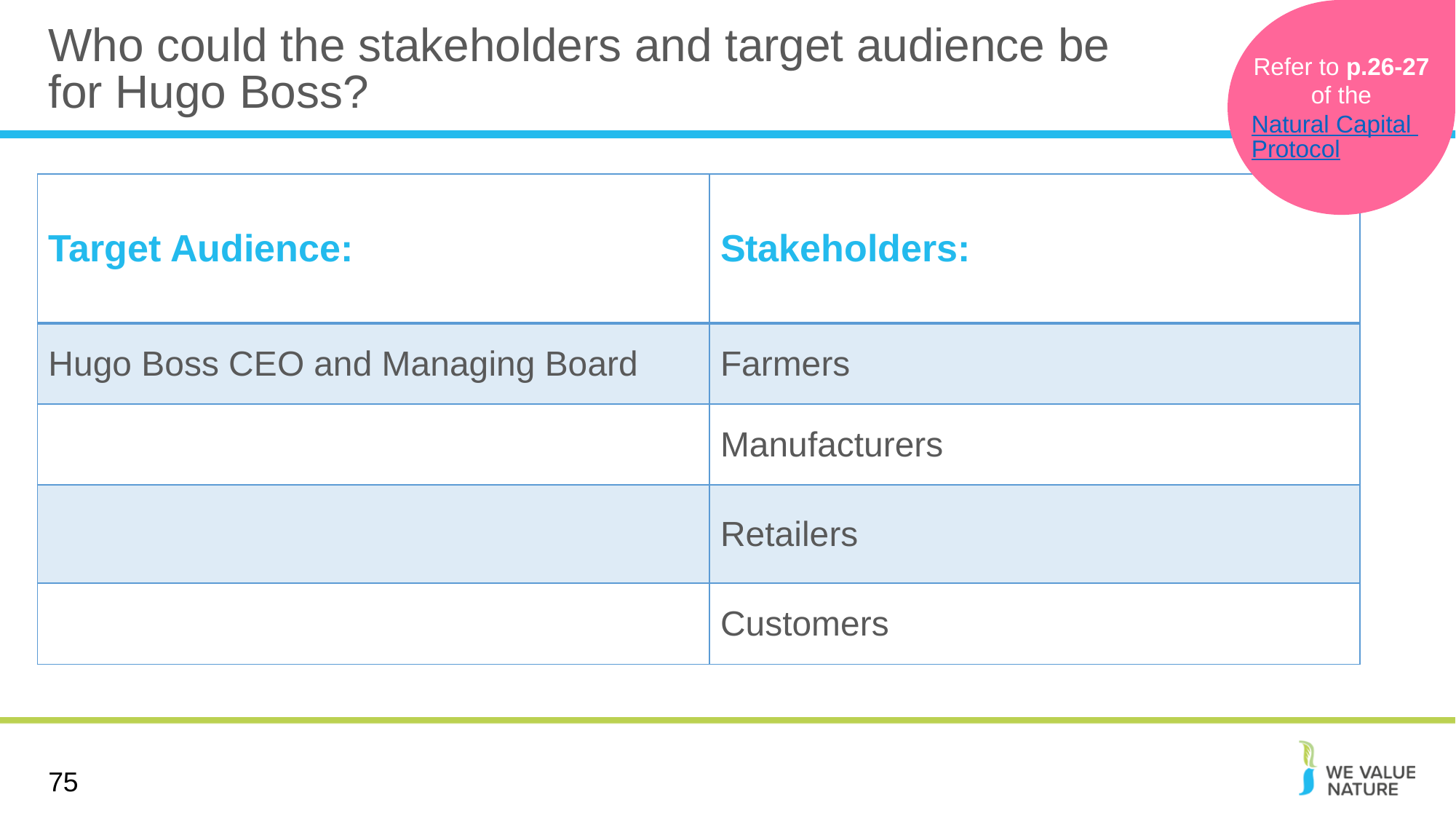

Who could the stakeholders and target audience be for Hugo Boss?
Refer to p.26-27
of the
Natural Capital Protocol
| Target Audience: | Stakeholders: |
| --- | --- |
| Hugo Boss CEO and Managing Board | Farmers |
|  | Manufacturers |
|  | Retailers |
|  | Customers |
75